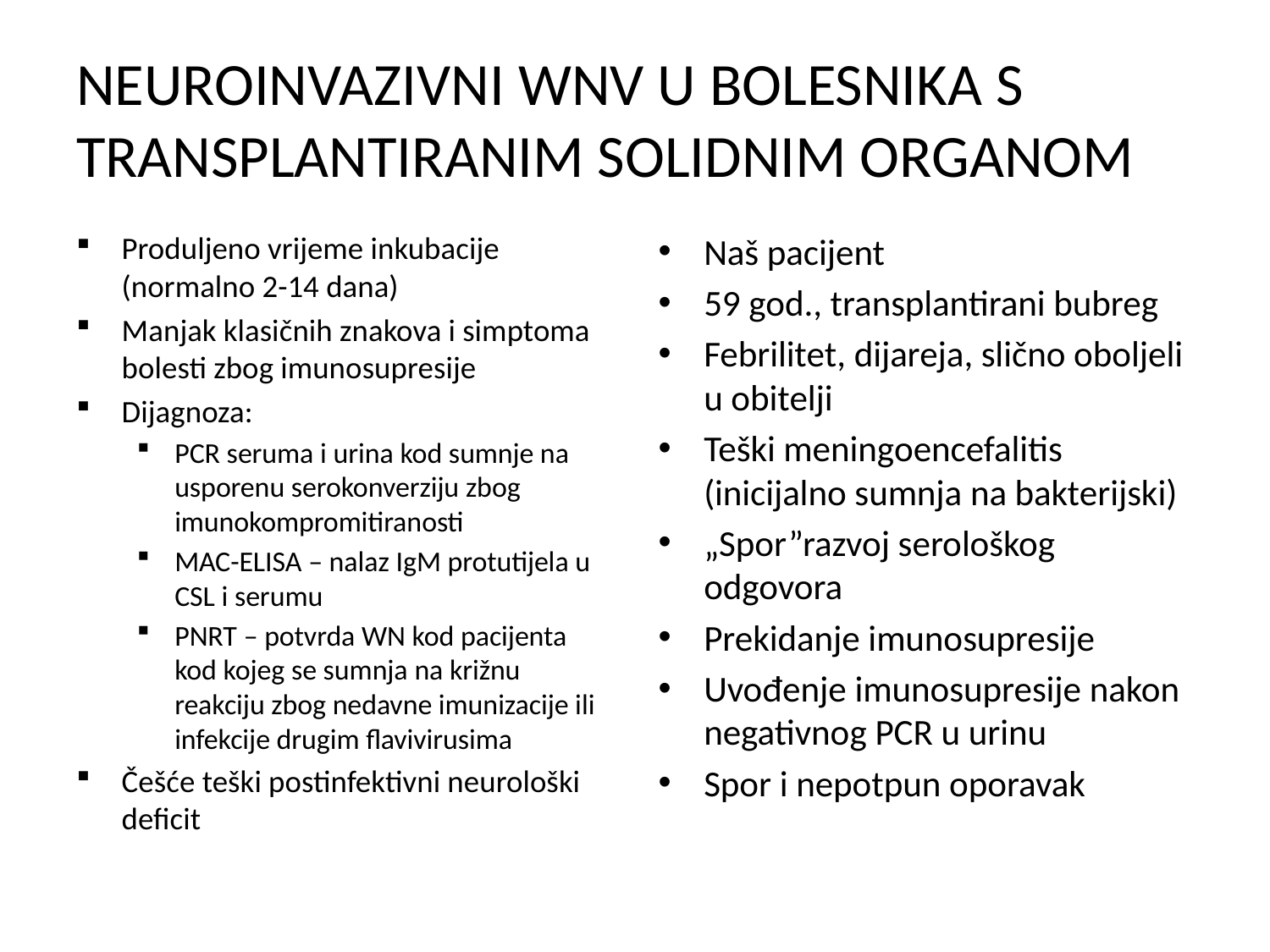

# NEUROINVAZIVNI WNV U BOLESNIKA S TRANSPLANTIRANIM SOLIDNIM ORGANOM
Produljeno vrijeme inkubacije (normalno 2-14 dana)
Manjak klasičnih znakova i simptoma bolesti zbog imunosupresije
Dijagnoza:
PCR seruma i urina kod sumnje na usporenu serokonverziju zbog imunokompromitiranosti
MAC-ELISA – nalaz IgM protutijela u CSL i serumu
PNRT – potvrda WN kod pacijenta kod kojeg se sumnja na križnu reakciju zbog nedavne imunizacije ili infekcije drugim flavivirusima
Češće teški postinfektivni neurološki deficit
Naš pacijent
59 god., transplantirani bubreg
Febrilitet, dijareja, slično oboljeli u obitelji
Teški meningoencefalitis (inicijalno sumnja na bakterijski)
„Spor”razvoj serološkog odgovora
Prekidanje imunosupresije
Uvođenje imunosupresije nakon negativnog PCR u urinu
Spor i nepotpun oporavak